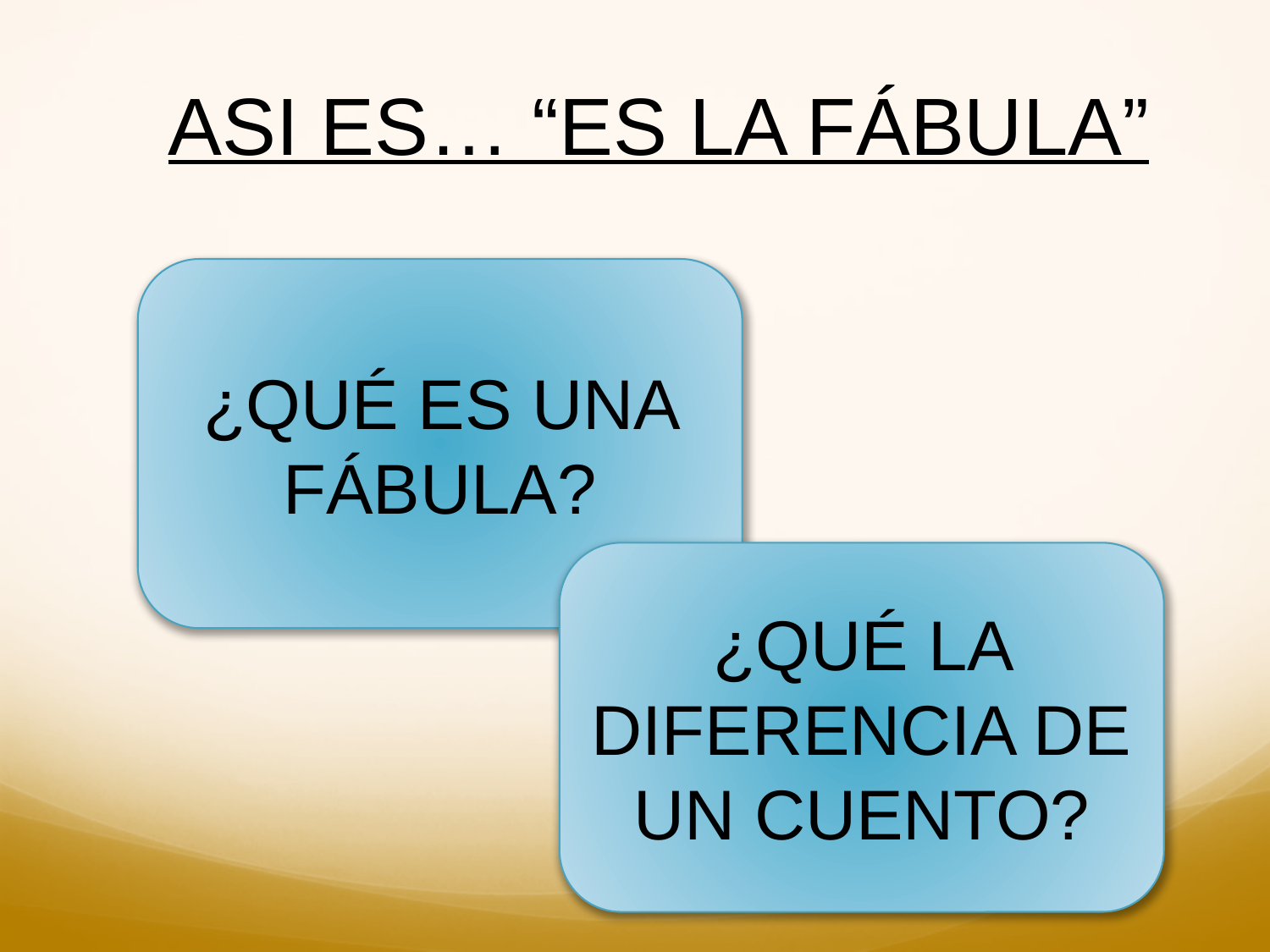

# ASI ES… “ES LA FÁBULA”
¿QUÉ ES UNA FÁBULA?
¿QUÉ LA DIFERENCIA DE UN CUENTO?